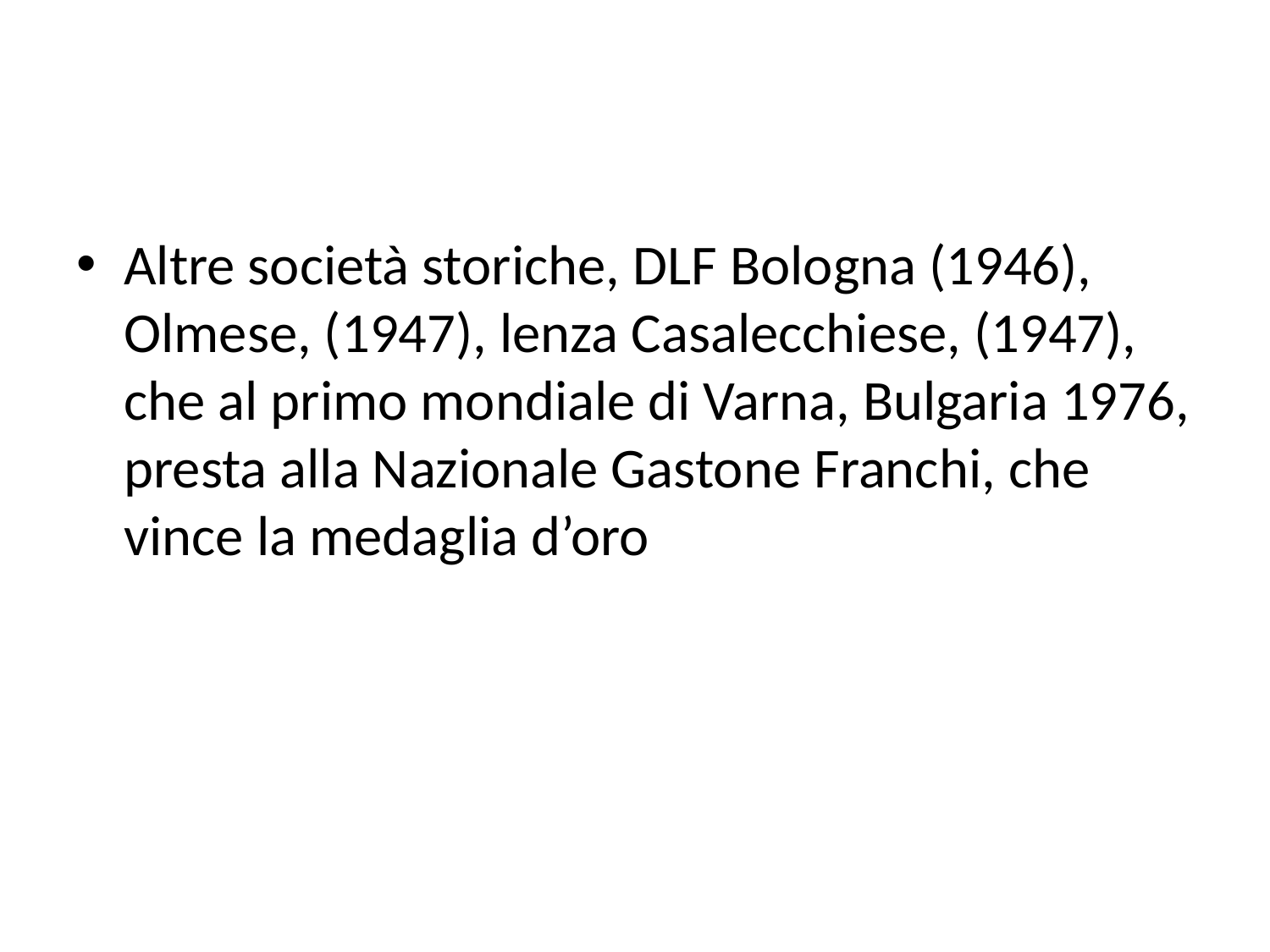

#
Altre società storiche, DLF Bologna (1946), Olmese, (1947), lenza Casalecchiese, (1947), che al primo mondiale di Varna, Bulgaria 1976, presta alla Nazionale Gastone Franchi, che vince la medaglia d’oro